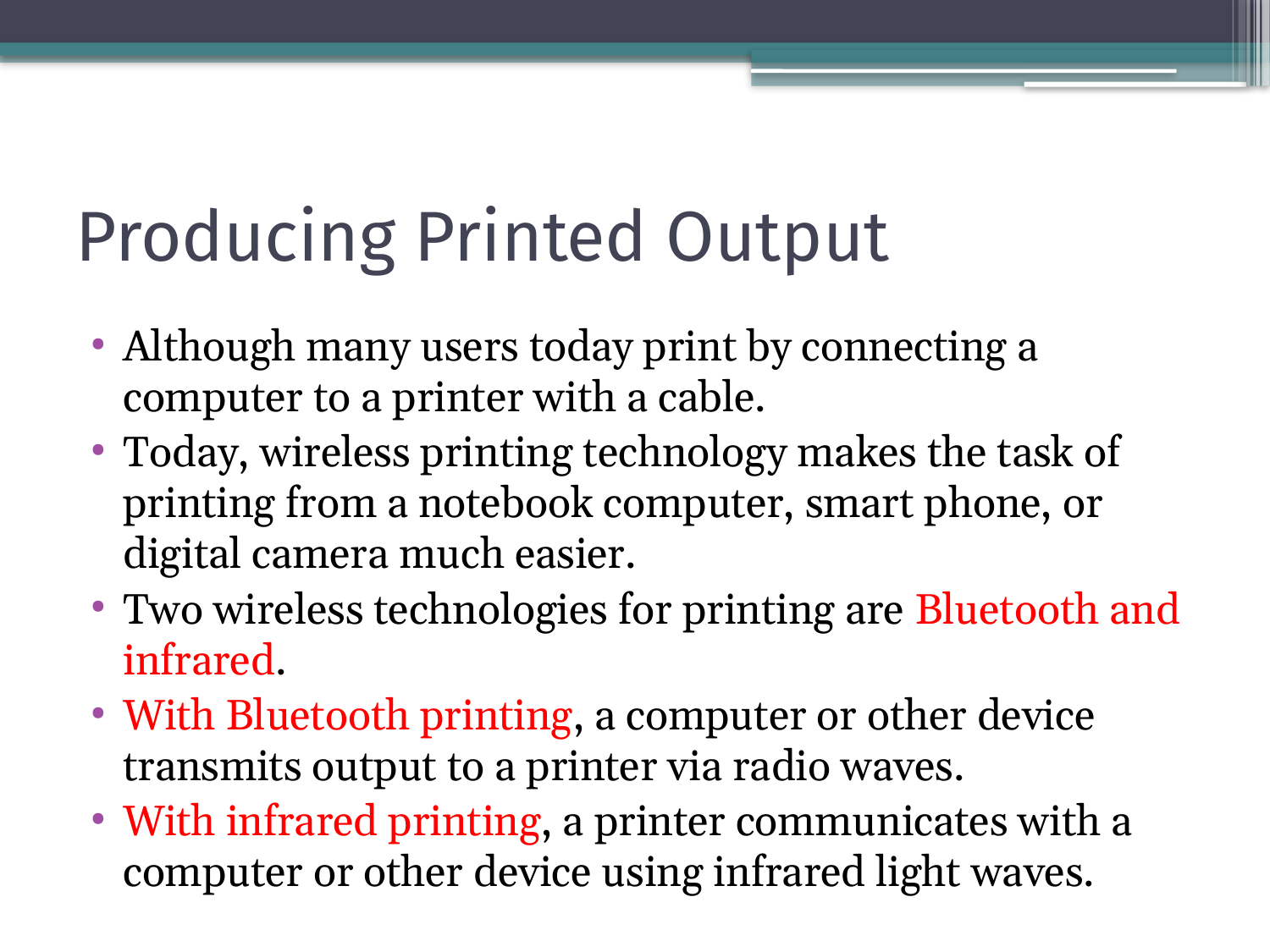

# Producing Printed Output
Although many users today print by connecting a computer to a printer with a cable.
Today, wireless printing technology makes the task of printing from a notebook computer, smart phone, or digital camera much easier.
Two wireless technologies for printing are Bluetooth and infrared.
With Bluetooth printing, a computer or other device transmits output to a printer via radio waves.
With infrared printing, a printer communicates with a computer or other device using infrared light waves.